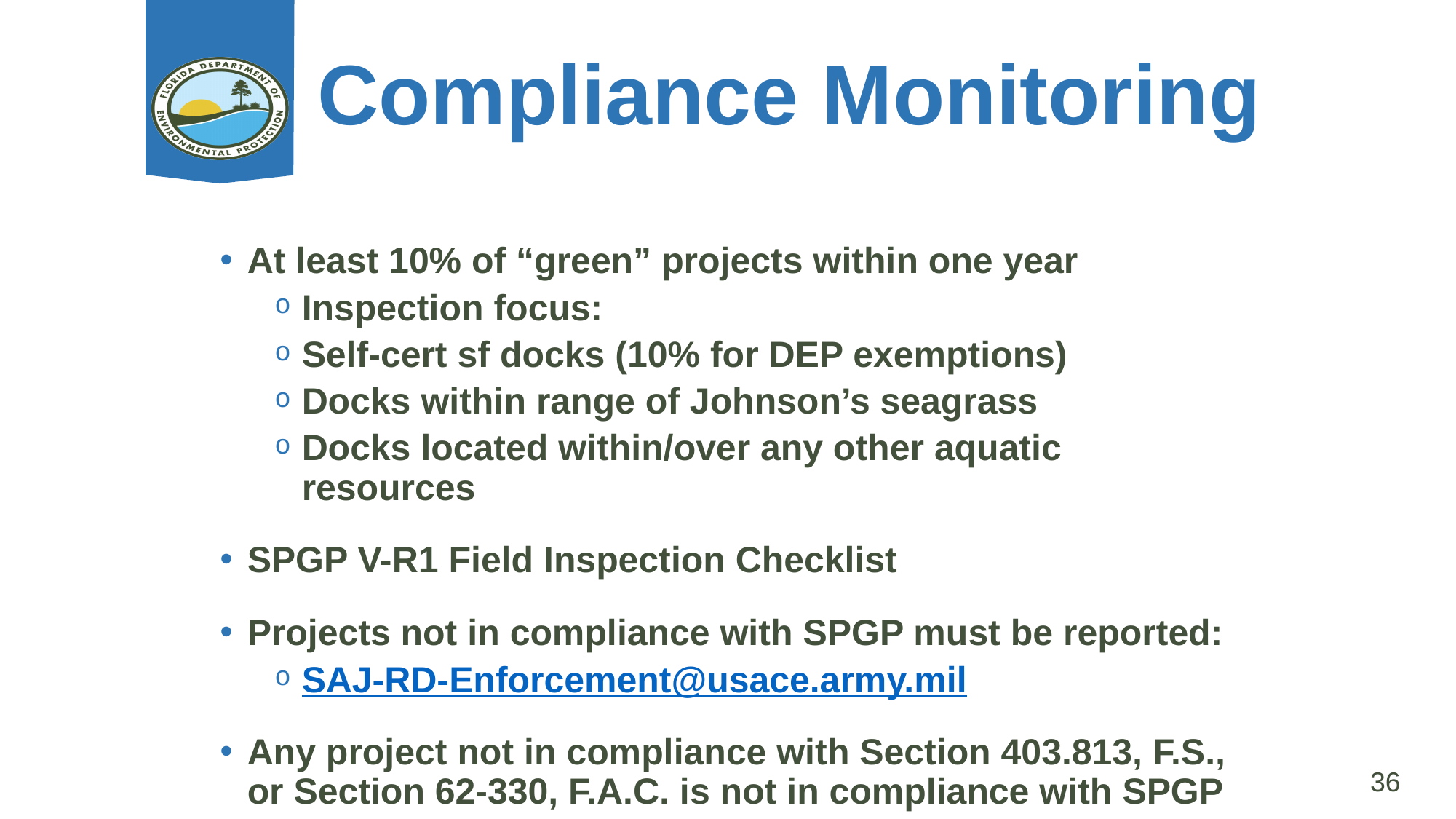

# Compliance Monitoring
At least 10% of “green” projects within one year
Inspection focus:
Self-cert sf docks (10% for DEP exemptions)
Docks within range of Johnson’s seagrass
Docks located within/over any other aquatic resources
SPGP V-R1 Field Inspection Checklist
Projects not in compliance with SPGP must be reported:
SAJ-RD-Enforcement@usace.army.mil
Any project not in compliance with Section 403.813, F.S., or Section 62-330, F.A.C. is not in compliance with SPGP